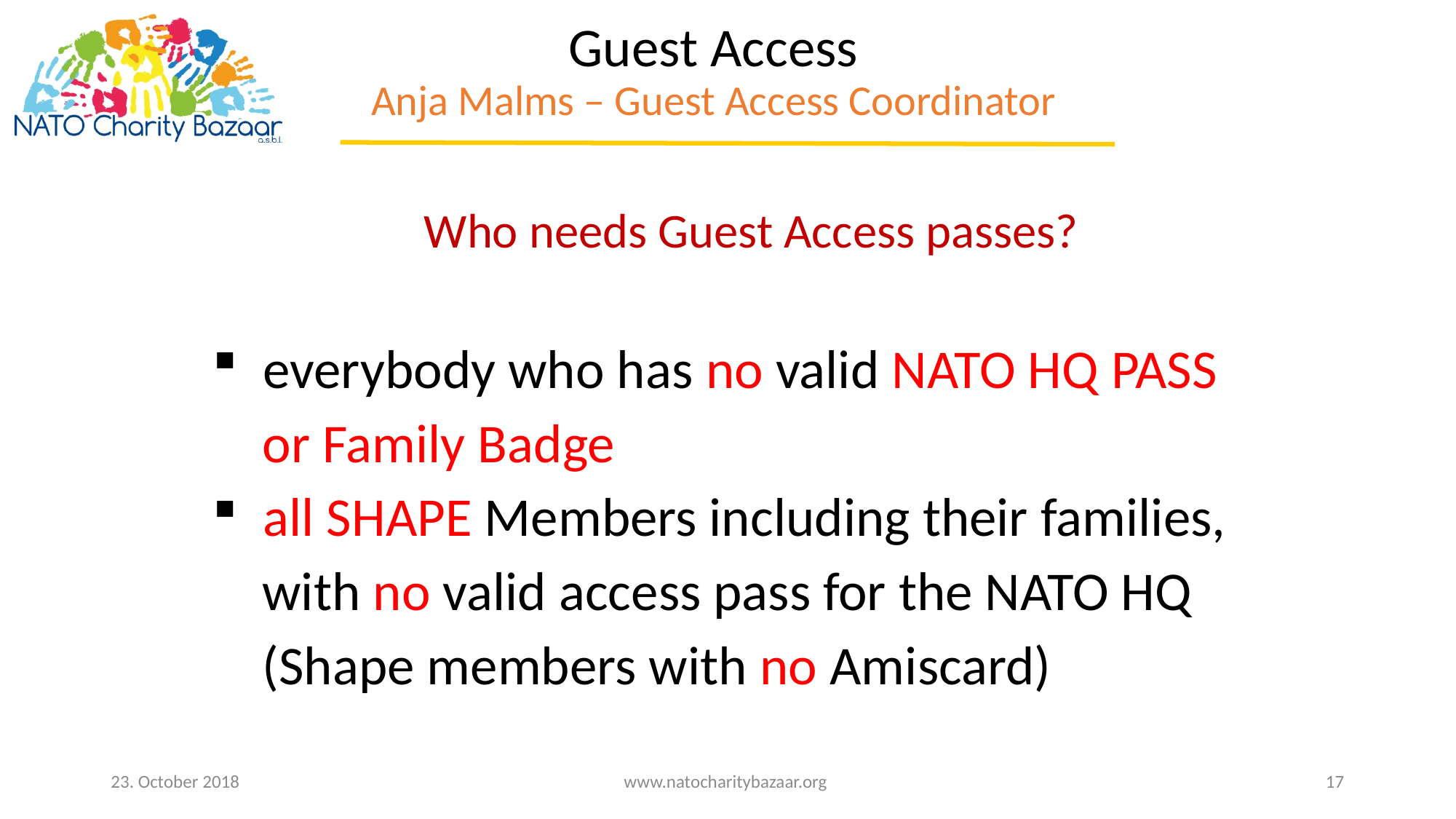

Guest Access
Anja Malms – Guest Access Coordinator

Who needs Guest Access passes?

  everybody who has no valid NATO HQ PASS
    or Family Badge
  all SHAPE Members including their families,
    with no valid access pass for the NATO HQ
    (Shape members with no Amiscard)

23. October 2018
www.natocharitybazaar.org
17